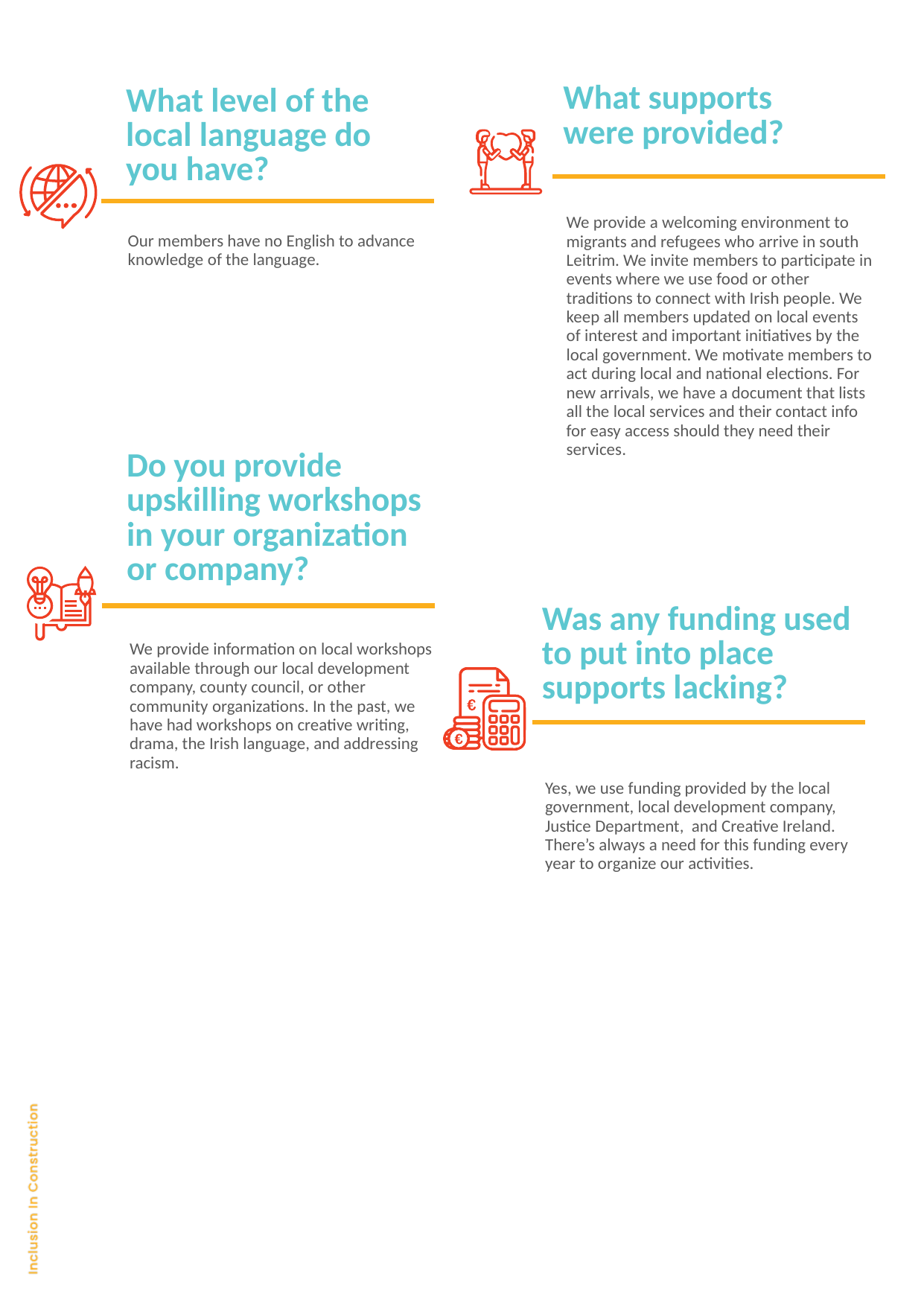

What supports
were provided?

What level of the local language do you have?

We provide a welcoming environment to migrants and refugees who arrive in south Leitrim. We invite members to participate in events where we use food or other traditions to connect with Irish people. We keep all members updated on local events of interest and important initiatives by the local government. We motivate members to act during local and national elections. For new arrivals, we have a document that lists all the local services and their contact info for easy access should they need their services.

Our members have no English to advance knowledge of the language.

Do you provide upskilling workshops in your organization or company?

Was any funding used to put into place supports lacking?

We provide information on local workshops available through our local development company, county council, or other community organizations. In the past, we have had workshops on creative writing, drama, the Irish language, and addressing racism.

Yes, we use funding provided by the local government, local development company, Justice Department,  and Creative Ireland. There’s always a need for this funding every year to organize our activities.